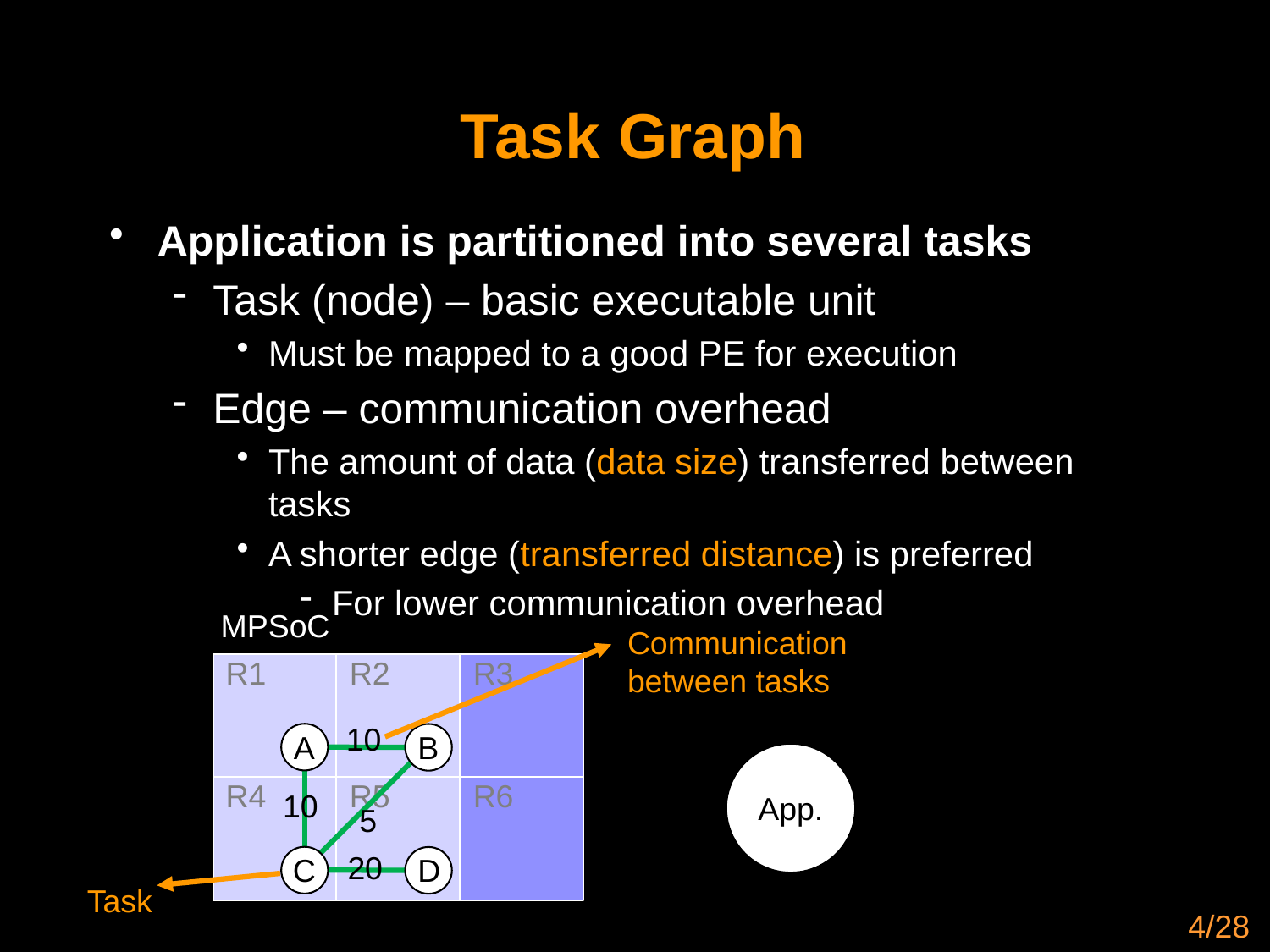

# Task Graph
Application is partitioned into several tasks
Task (node) – basic executable unit
Must be mapped to a good PE for execution
Edge – communication overhead
The amount of data (data size) transferred between tasks
A shorter edge (transferred distance) is preferred
For lower communication overhead
MPSoC
Communication
between tasks
R3
R1
R2
R3

10
B

A

C

D

App.
R6
R4
R5
R6

10
5
20
Task
4/28